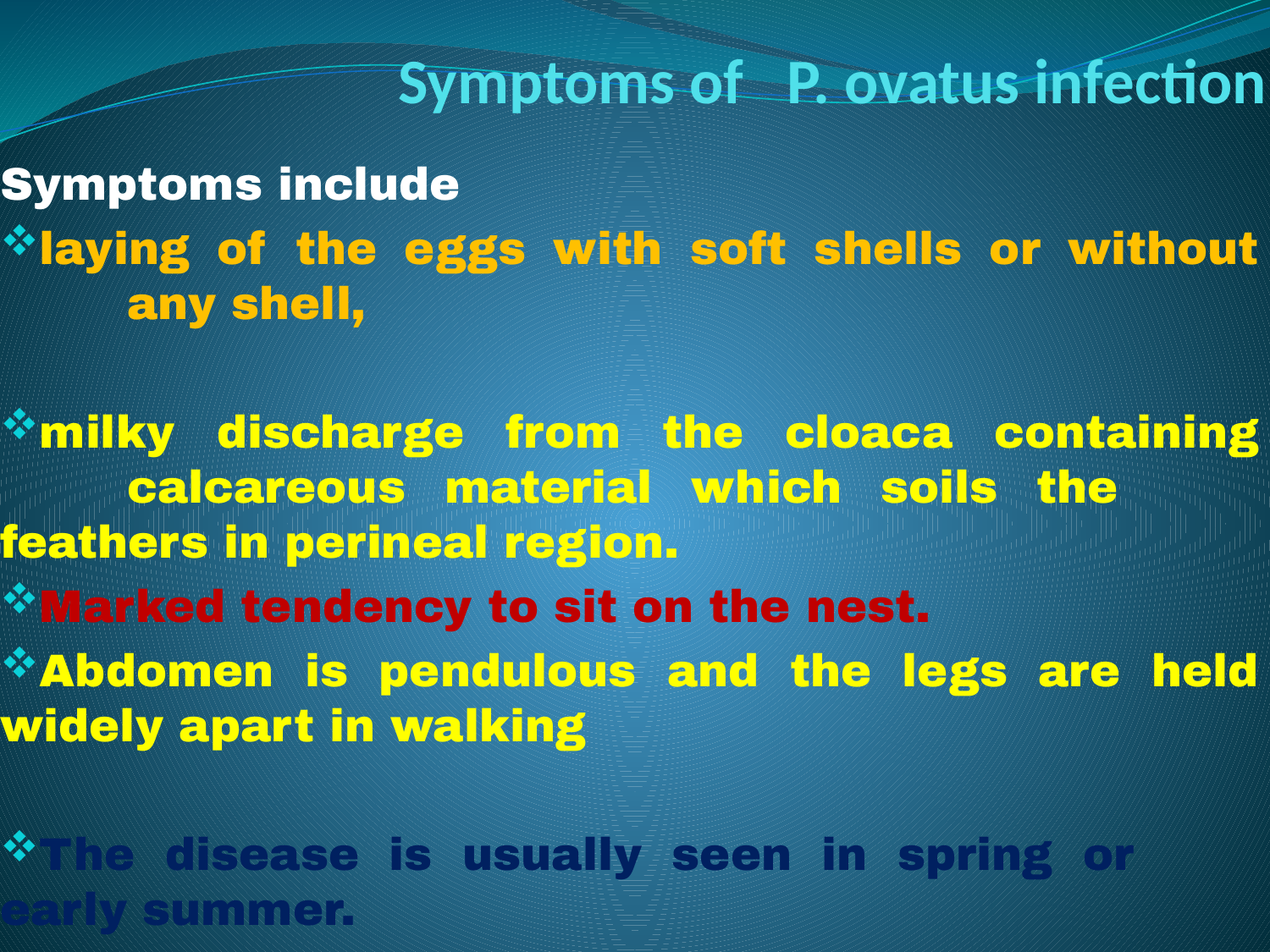

# Symptoms of   P. ovatus infection
Symptoms include
laying of the eggs with soft shells or without 	any shell,

milky discharge from the cloaca containing 	calcareous material which soils the 	feathers in perineal region.
Marked tendency to sit on the nest.
Abdomen is pendulous and the legs are held widely apart in walking

The disease is usually seen in spring or 	early summer.